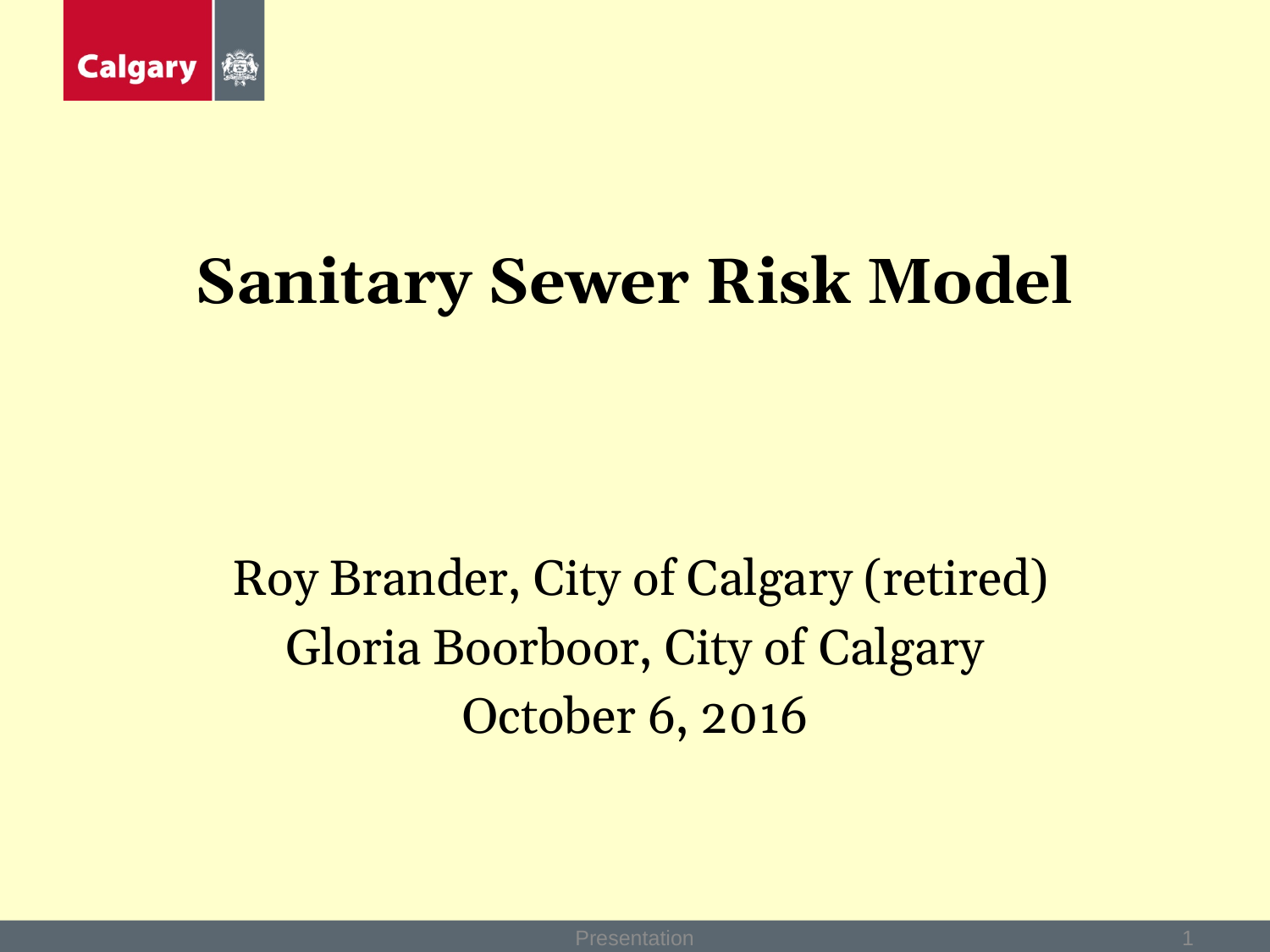

# Sanitary Sewer Risk Model
 Roy Brander, City of Calgary (retired)
Gloria Boorboor, City of Calgary
October 6, 2016
Presentation
1